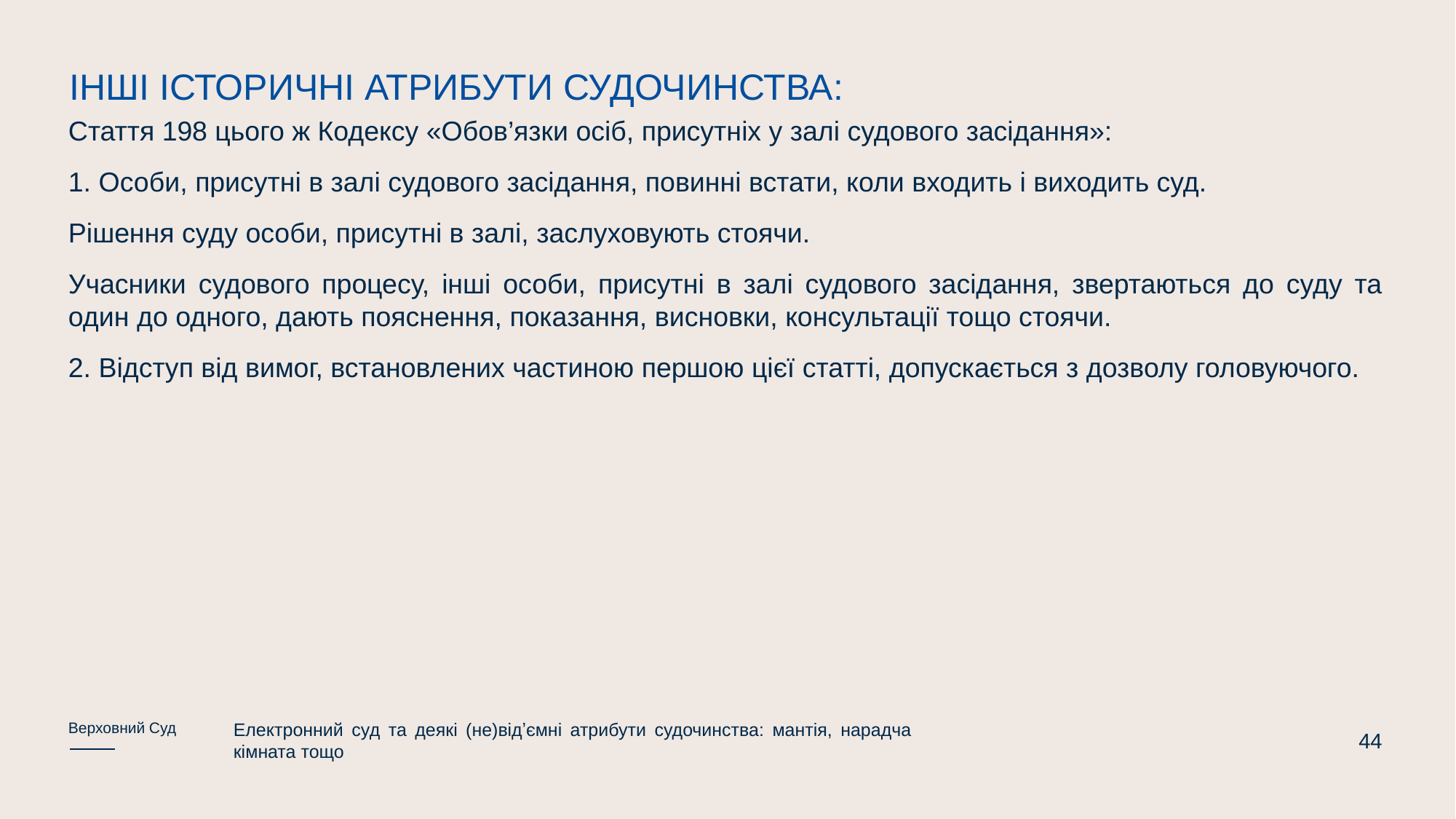

ІНШІ ІСТОРИЧНІ АТРИБУТИ СУДОЧИНСТВА:
Стаття 198 цього ж Кодексу «Обов’язки осіб, присутніх у залі судового засідання»:
1. Особи, присутні в залі судового засідання, повинні встати, коли входить і виходить суд.
Рішення суду особи, присутні в залі, заслуховують стоячи.
Учасники судового процесу, інші особи, присутні в залі судового засідання, звертаються до суду та один до одного, дають пояснення, показання, висновки, консультації тощо стоячи.
2. Відступ від вимог, встановлених частиною першою цієї статті, допускається з дозволу головуючого.

Електронний суд та деякі (не)відʼємні атрибути судочинства: мантія, нарадча кімната тощо
Верховний Суд
44